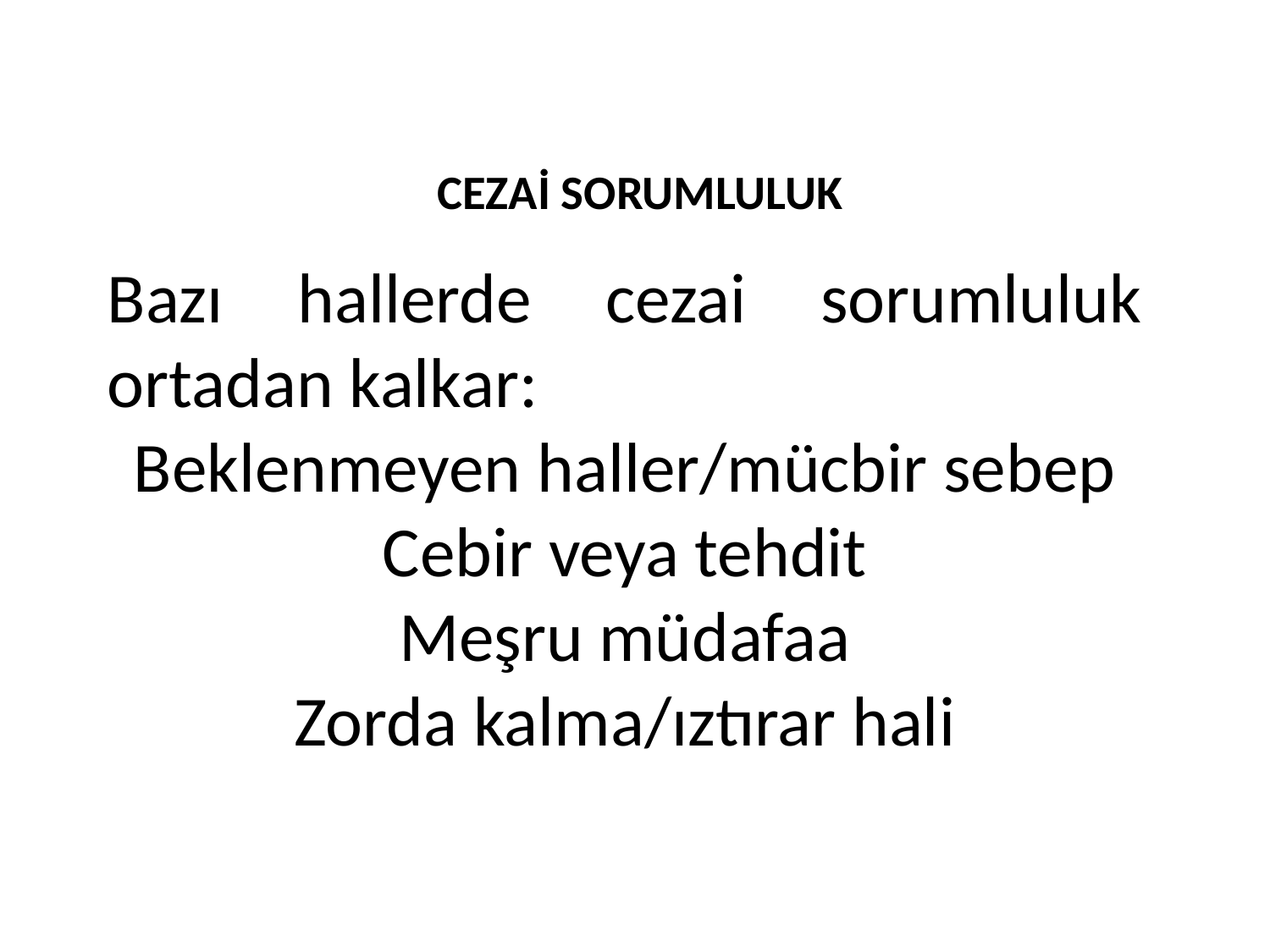

CEZAİ SORUMLULUK

Bazı hallerde cezai sorumluluk ortadan kalkar:
Beklenmeyen haller/mücbir sebep
Cebir veya tehdit
Meşru müdafaa
Zorda kalma/ıztırar hali